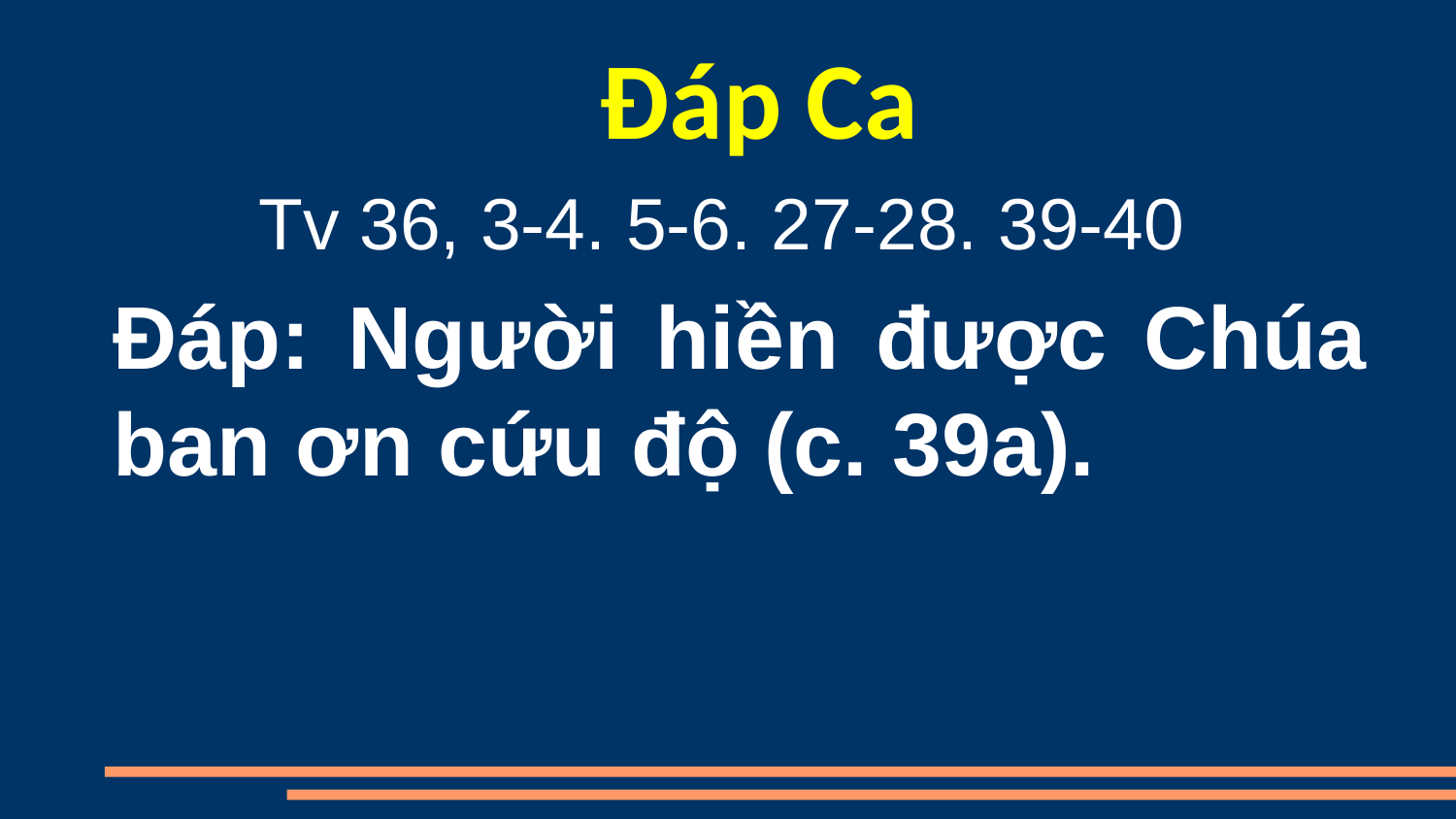

Đáp Ca
Tv 36, 3-4. 5-6. 27-28. 39-40
Đáp: Người hiền được Chúa ban ơn cứu độ (c. 39a).